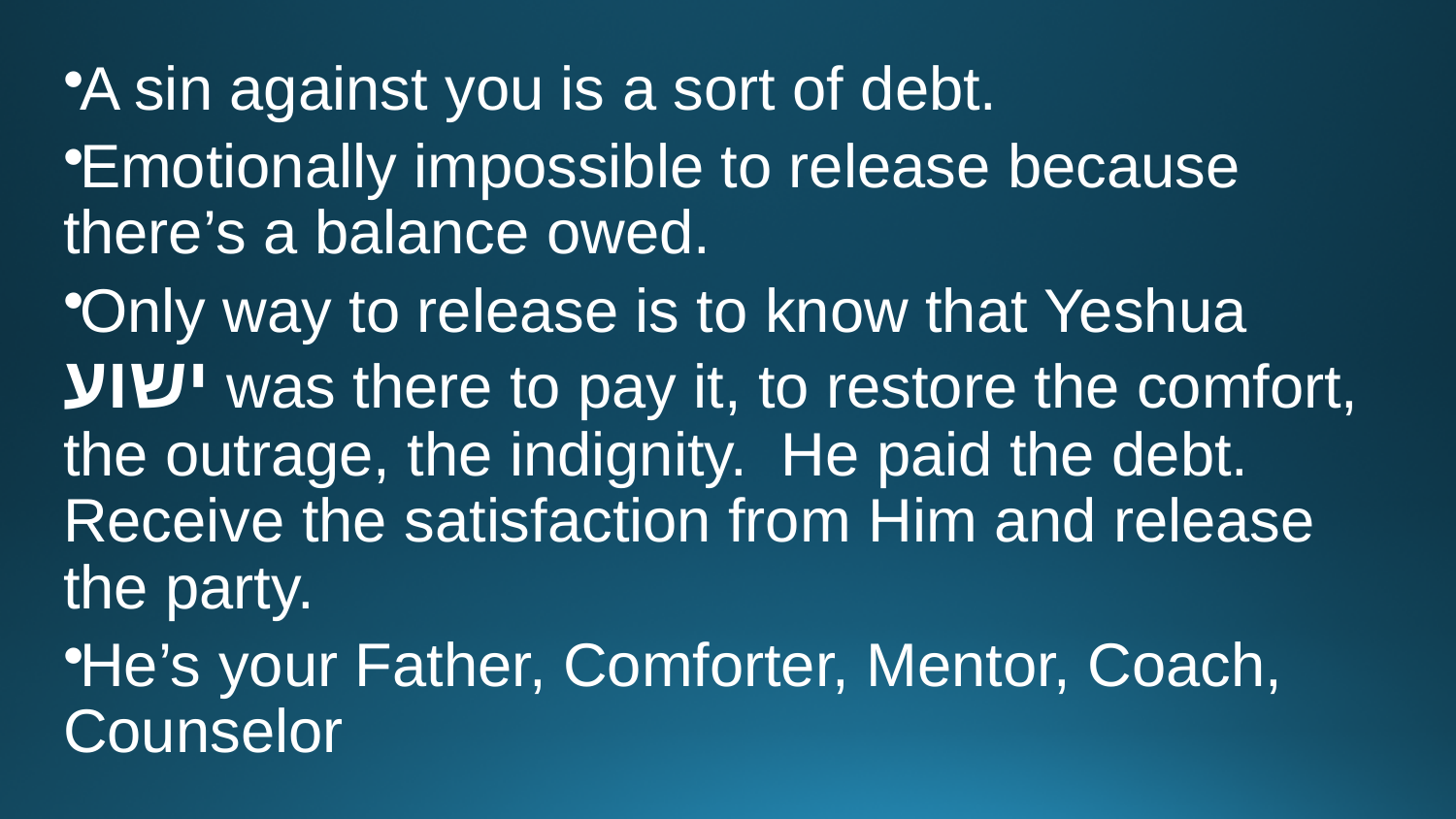

A sin against you is a sort of debt.
Emotionally impossible to release because there’s a balance owed.
Only way to release is to know that Yeshua ישוע was there to pay it, to restore the comfort, the outrage, the indignity.  He paid the debt.  Receive the satisfaction from Him and release the party.
He’s your Father, Comforter, Mentor, Coach, Counselor